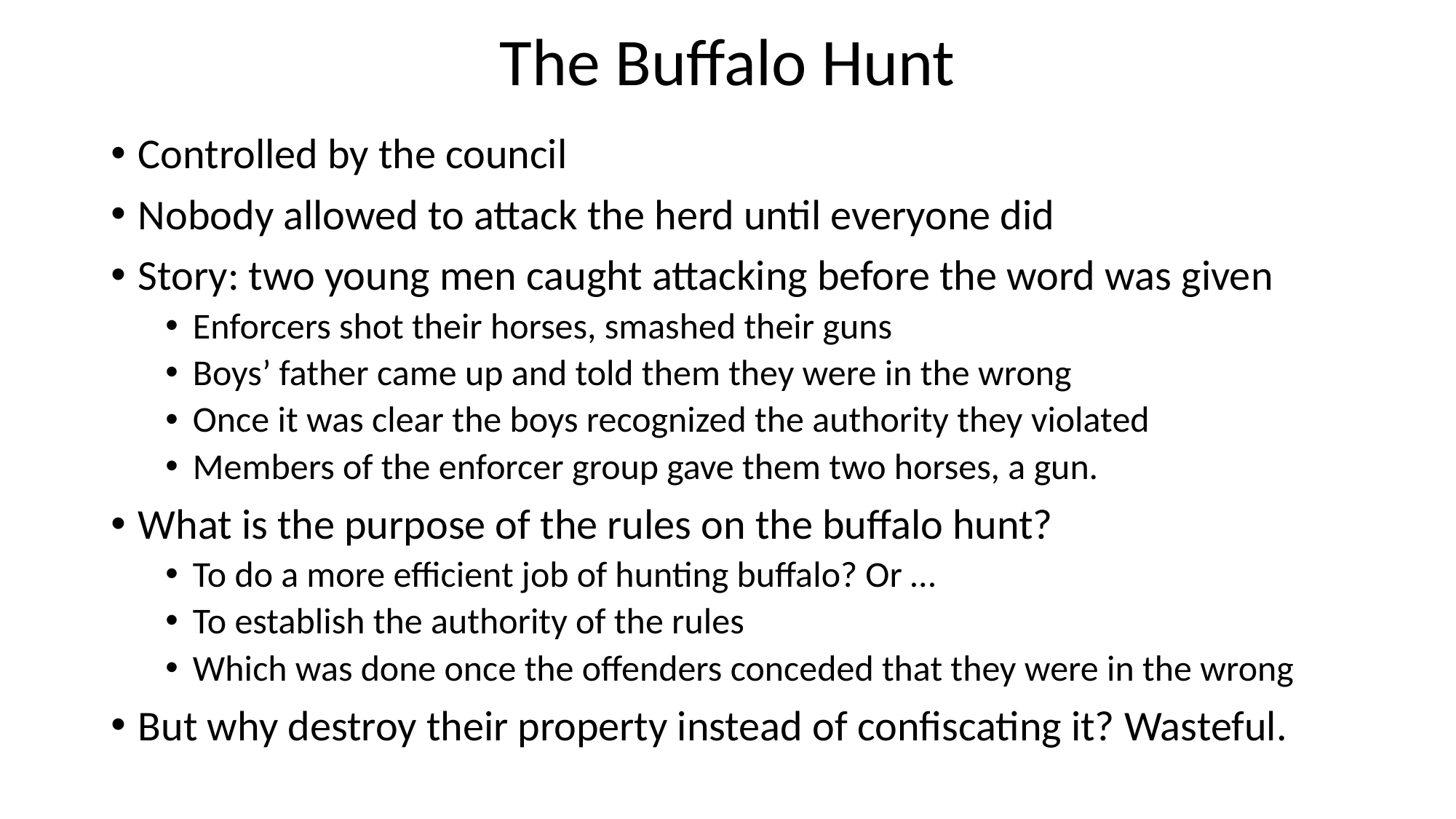

# The Buffalo Hunt
Controlled by the council
Nobody allowed to attack the herd until everyone did
Story: two young men caught attacking before the word was given
Enforcers shot their horses, smashed their guns
Boys’ father came up and told them they were in the wrong
Once it was clear the boys recognized the authority they violated
Members of the enforcer group gave them two horses, a gun.
What is the purpose of the rules on the buffalo hunt?
To do a more efficient job of hunting buffalo? Or …
To establish the authority of the rules
Which was done once the offenders conceded that they were in the wrong
But why destroy their property instead of confiscating it? Wasteful.